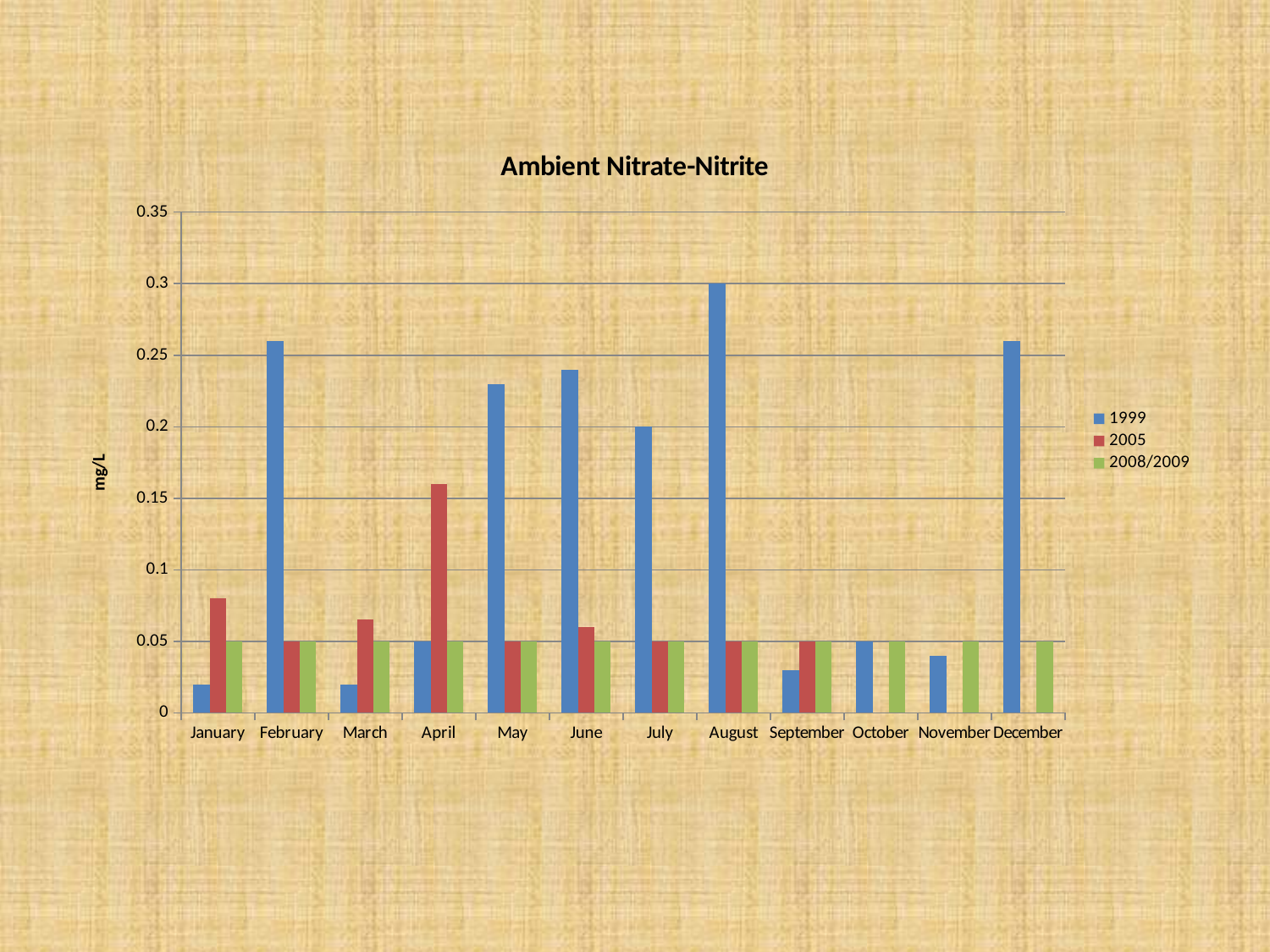

### Chart: Ambient Nitrate-Nitrite

| Category | 1999 | 2005 | 2008/2009 |
|---|---|---|---|
| January | 0.020000000000000014 | 0.08000000000000006 | 0.05000000000000003 |
| February | 0.26 | 0.05000000000000003 | 0.05000000000000003 |
| March | 0.020000000000000014 | 0.06500000000000004 | 0.05000000000000003 |
| April | 0.05000000000000003 | 0.1600000000000001 | 0.05000000000000003 |
| May | 0.23 | 0.05000000000000003 | 0.05000000000000003 |
| June | 0.24000000000000007 | 0.06000000000000003 | 0.05000000000000003 |
| July | 0.2 | 0.05000000000000003 | 0.05000000000000003 |
| August | 0.30000000000000016 | 0.05000000000000003 | 0.05000000000000003 |
| September | 0.030000000000000016 | 0.05000000000000003 | 0.05000000000000003 |
| October | 0.05000000000000003 | None | 0.05000000000000003 |
| November | 0.04000000000000003 | None | 0.05000000000000003 |
| December | 0.26 | None | 0.05000000000000003 |